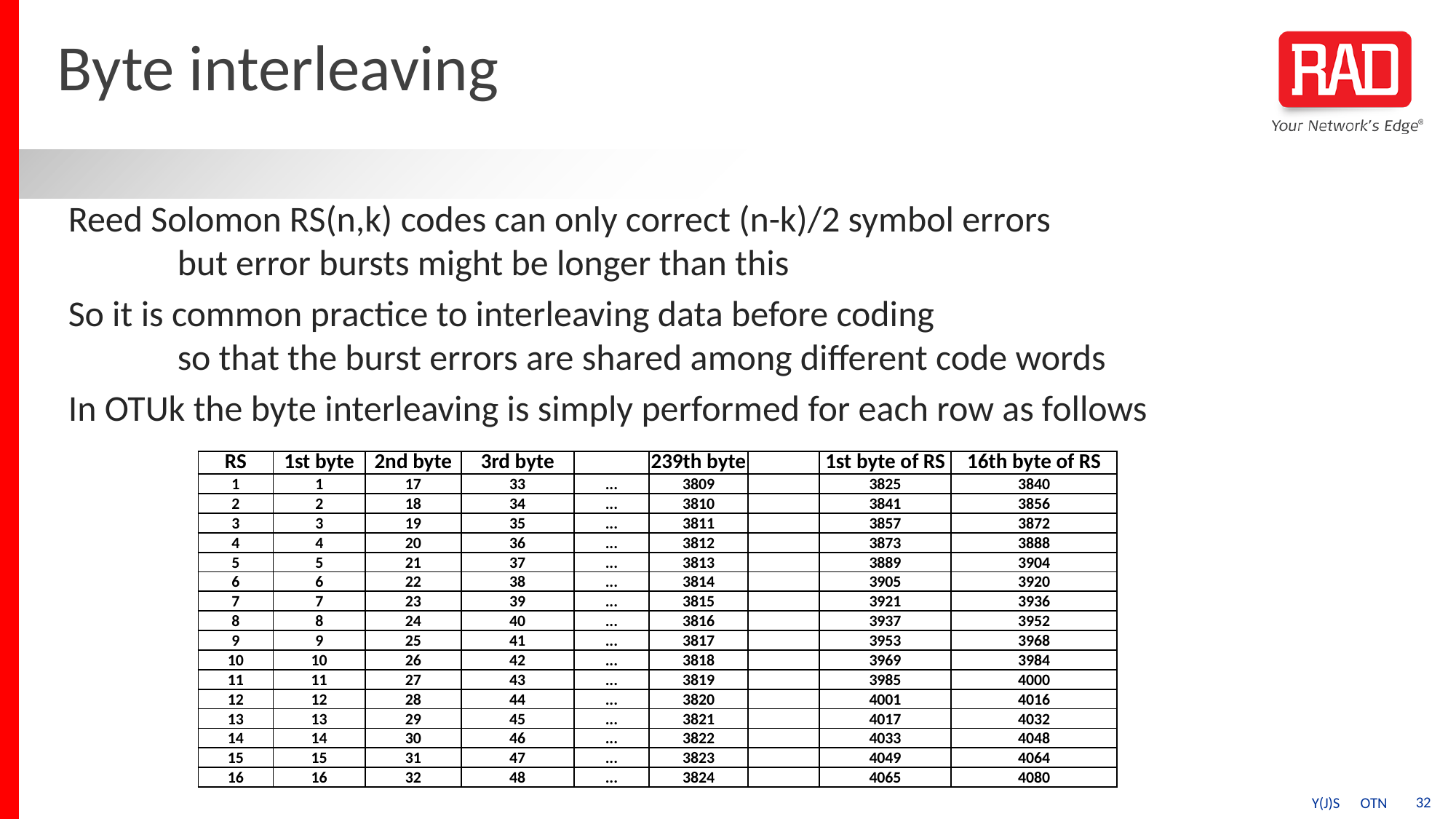

# Byte interleaving
Reed Solomon RS(n,k) codes can only correct (n-k)/2 symbol errors
	but error bursts might be longer than this
So it is common practice to interleaving data before coding
	so that the burst errors are shared among different code words
In OTUk the byte interleaving is simply performed for each row as follows
| RS | 1st byte | 2nd byte | 3rd byte |  | 239th byte |  | 1st byte of RS | 16th byte of RS |
| --- | --- | --- | --- | --- | --- | --- | --- | --- |
| 1 | 1 | 17 | 33 | ... | 3809 |  | 3825 | 3840 |
| 2 | 2 | 18 | 34 | ... | 3810 |  | 3841 | 3856 |
| 3 | 3 | 19 | 35 | ... | 3811 |  | 3857 | 3872 |
| 4 | 4 | 20 | 36 | ... | 3812 |  | 3873 | 3888 |
| 5 | 5 | 21 | 37 | ... | 3813 |  | 3889 | 3904 |
| 6 | 6 | 22 | 38 | ... | 3814 |  | 3905 | 3920 |
| 7 | 7 | 23 | 39 | ... | 3815 |  | 3921 | 3936 |
| 8 | 8 | 24 | 40 | ... | 3816 |  | 3937 | 3952 |
| 9 | 9 | 25 | 41 | ... | 3817 |  | 3953 | 3968 |
| 10 | 10 | 26 | 42 | ... | 3818 |  | 3969 | 3984 |
| 11 | 11 | 27 | 43 | ... | 3819 |  | 3985 | 4000 |
| 12 | 12 | 28 | 44 | ... | 3820 |  | 4001 | 4016 |
| 13 | 13 | 29 | 45 | ... | 3821 |  | 4017 | 4032 |
| 14 | 14 | 30 | 46 | ... | 3822 |  | 4033 | 4048 |
| 15 | 15 | 31 | 47 | ... | 3823 |  | 4049 | 4064 |
| 16 | 16 | 32 | 48 | ... | 3824 |  | 4065 | 4080 |